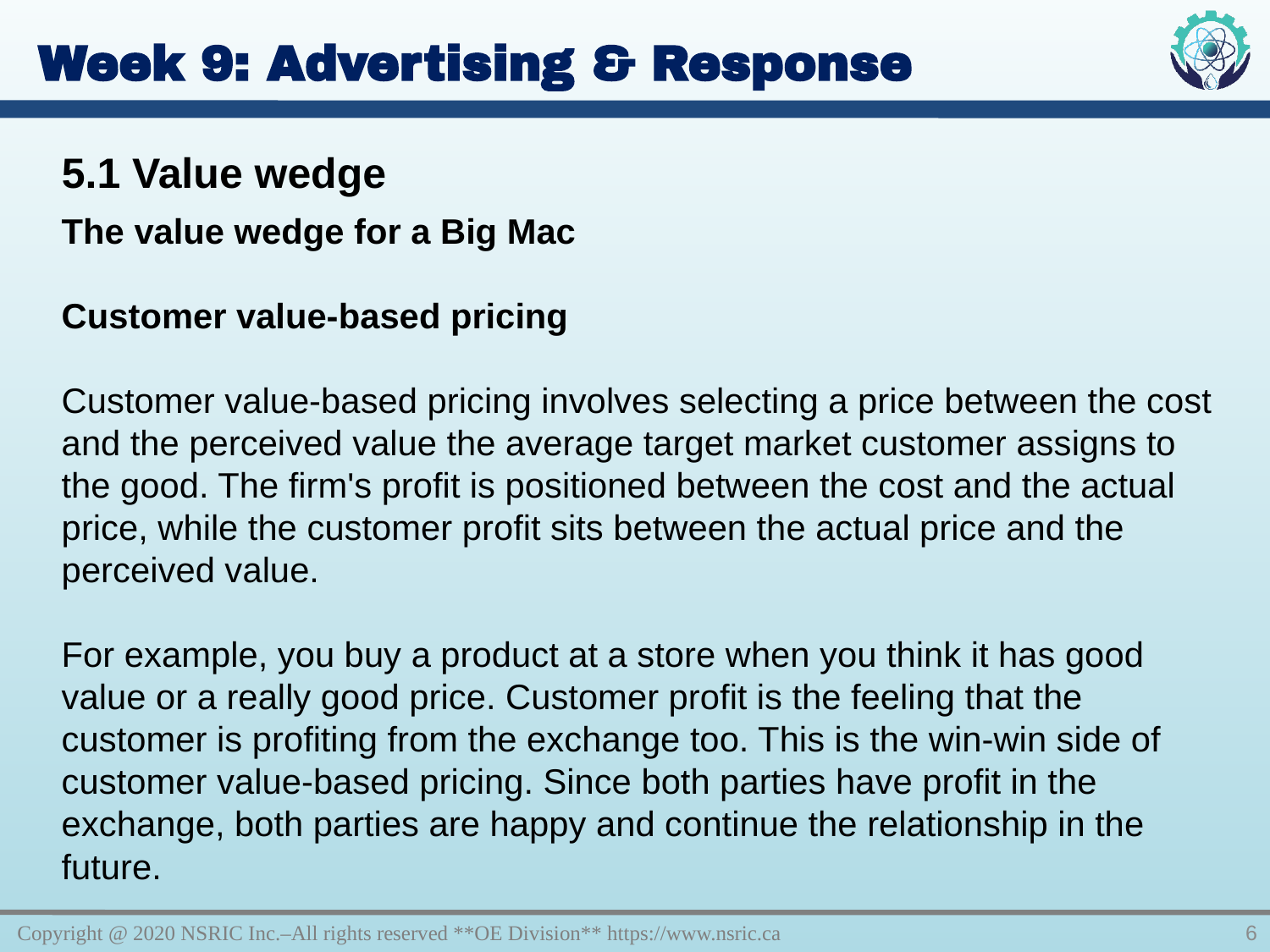

Week 9: Advertising & Response
5.1 Value wedge
The value wedge for a Big Mac

Customer value-based pricing

Customer value-based pricing involves selecting a price between the cost and the perceived value the average target market customer assigns to the good. The firm's profit is positioned between the cost and the actual price, while the customer profit sits between the actual price and the perceived value.

For example, you buy a product at a store when you think it has good value or a really good price. Customer profit is the feeling that the customer is profiting from the exchange too. This is the win-win side of customer value-based pricing. Since both parties have profit in the exchange, both parties are happy and continue the relationship in the future.

Copyright @ 2020 NSRIC Inc.–All rights reserved **OE Division** https://www.nsric.ca
6